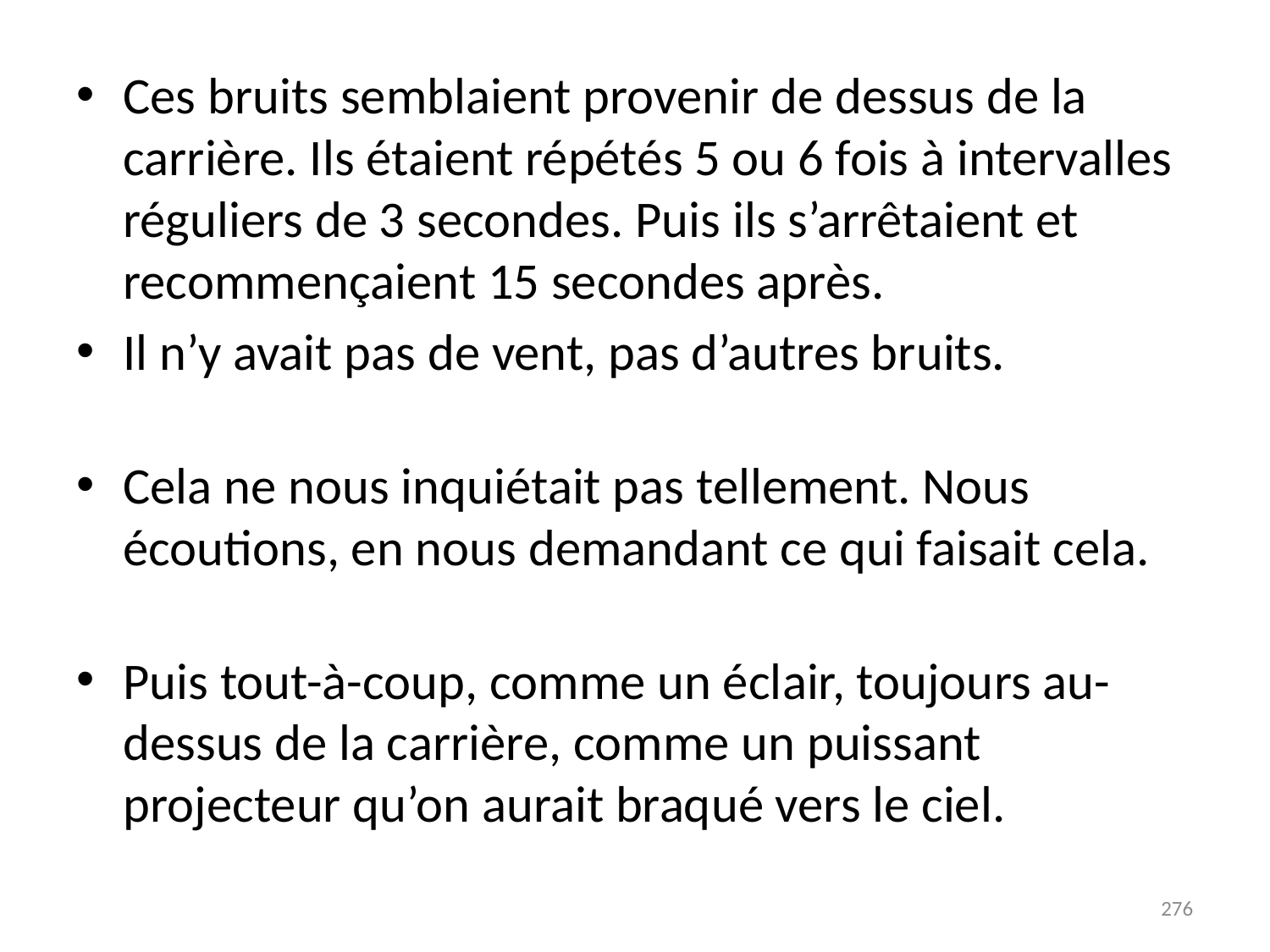

# Ces bruits semblaient provenir de dessus de la carrière. Ils étaient répétés 5 ou 6 fois à intervalles réguliers de 3 secondes. Puis ils s’arrêtaient et recommençaient 15 secondes après.
Il n’y avait pas de vent, pas d’autres bruits.
Cela ne nous inquiétait pas tellement. Nous écoutions, en nous demandant ce qui faisait cela.
Puis tout-à-coup, comme un éclair, toujours au-dessus de la carrière, comme un puissant projecteur qu’on aurait braqué vers le ciel.

276